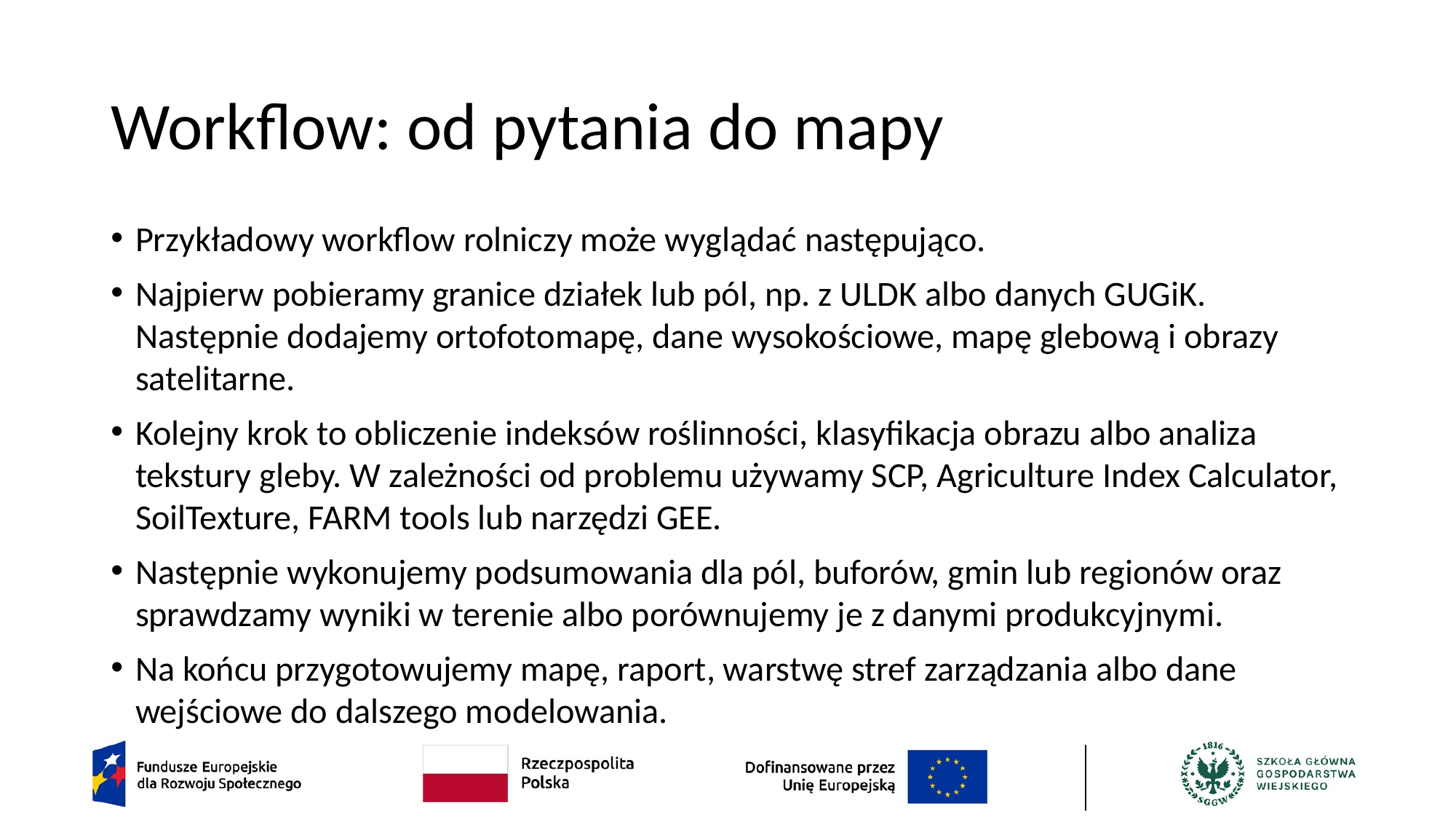

# Workflow: od pytania do mapy
Przykładowy workflow rolniczy może wyglądać następująco.
Najpierw pobieramy granice działek lub pól, np. z ULDK albo danych GUGiK. Następnie dodajemy ortofotomapę, dane wysokościowe, mapę glebową i obrazy satelitarne.
Kolejny krok to obliczenie indeksów roślinności, klasyfikacja obrazu albo analiza tekstury gleby. W zależności od problemu używamy SCP, Agriculture Index Calculator, SoilTexture, FARM tools lub narzędzi GEE.
Następnie wykonujemy podsumowania dla pól, buforów, gmin lub regionów oraz sprawdzamy wyniki w terenie albo porównujemy je z danymi produkcyjnymi.
Na końcu przygotowujemy mapę, raport, warstwę stref zarządzania albo dane wejściowe do dalszego modelowania.